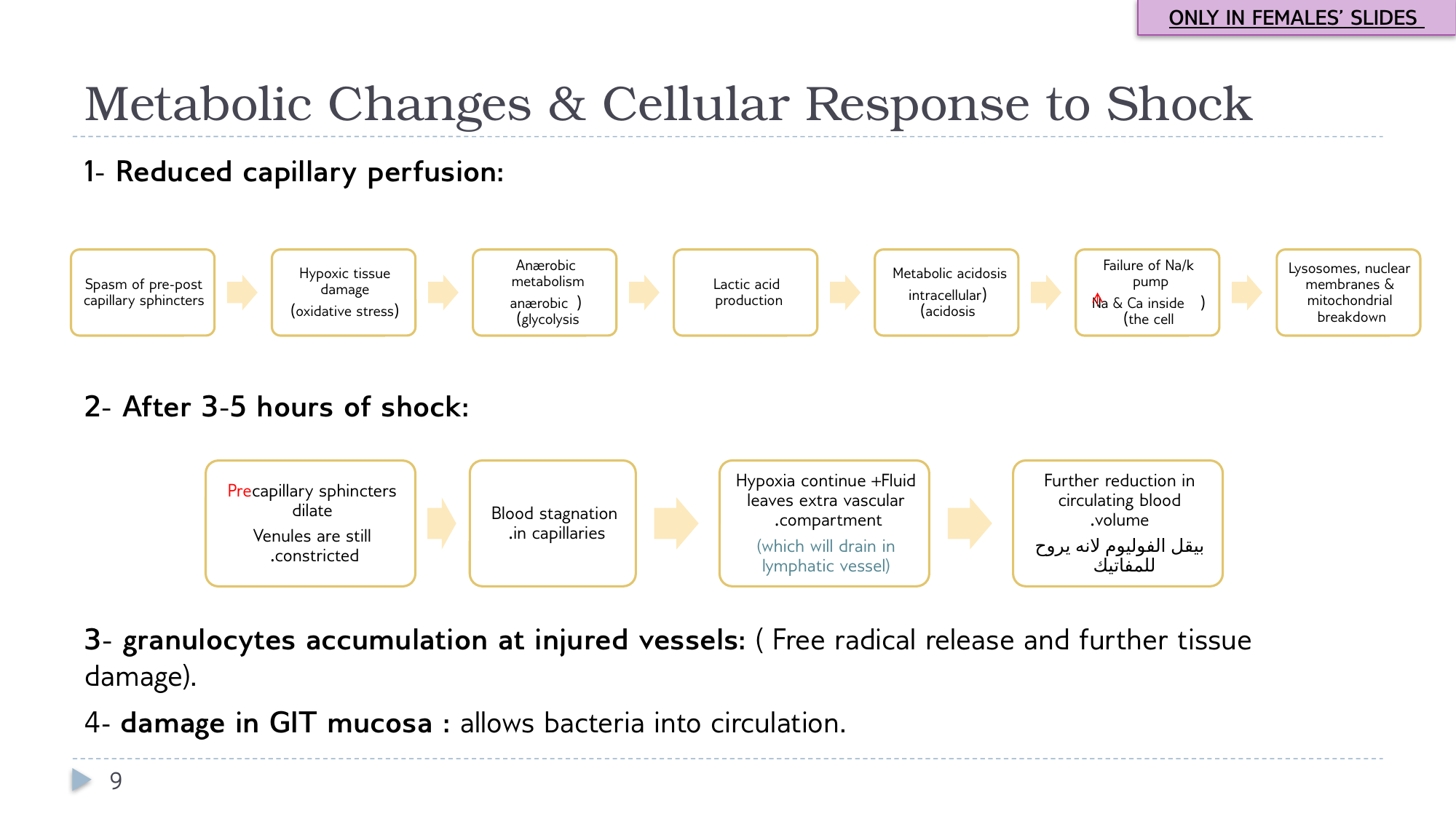

ONLY IN FEMALES’ SLIDES
# Metabolic Changes & Cellular Response to Shock
1- Reduced capillary perfusion:

2- After 3-5 hours of shock:

3- granulocytes accumulation at injured vessels: ( Free radical release and further tissue damage).
4- damage in GIT mucosa : allows bacteria into circulation.

Spasm of pre-post capillary sphincters

Hypoxic tissue damage
(oxidative stress)

Anaerobic metabolism
( anaerobic  glycolysis)

Lactic acid production

Metabolic acidosis
(intracellular acidosis)

Failure of Na/k pump
(    Na & Ca inside the cell)

Lysosomes, nuclear membranes & mitochondrial breakdown
Precapillary sphincters dilate
Venules are still constricted.

Blood stagnation in capillaries.

Hypoxia continue +Fluid leaves extra vascular compartment.
(which will drain in lymphatic vessel)

Further reduction in circulating blood volume.
بيقل الفوليوم لانه يروح للمفاتيك
9